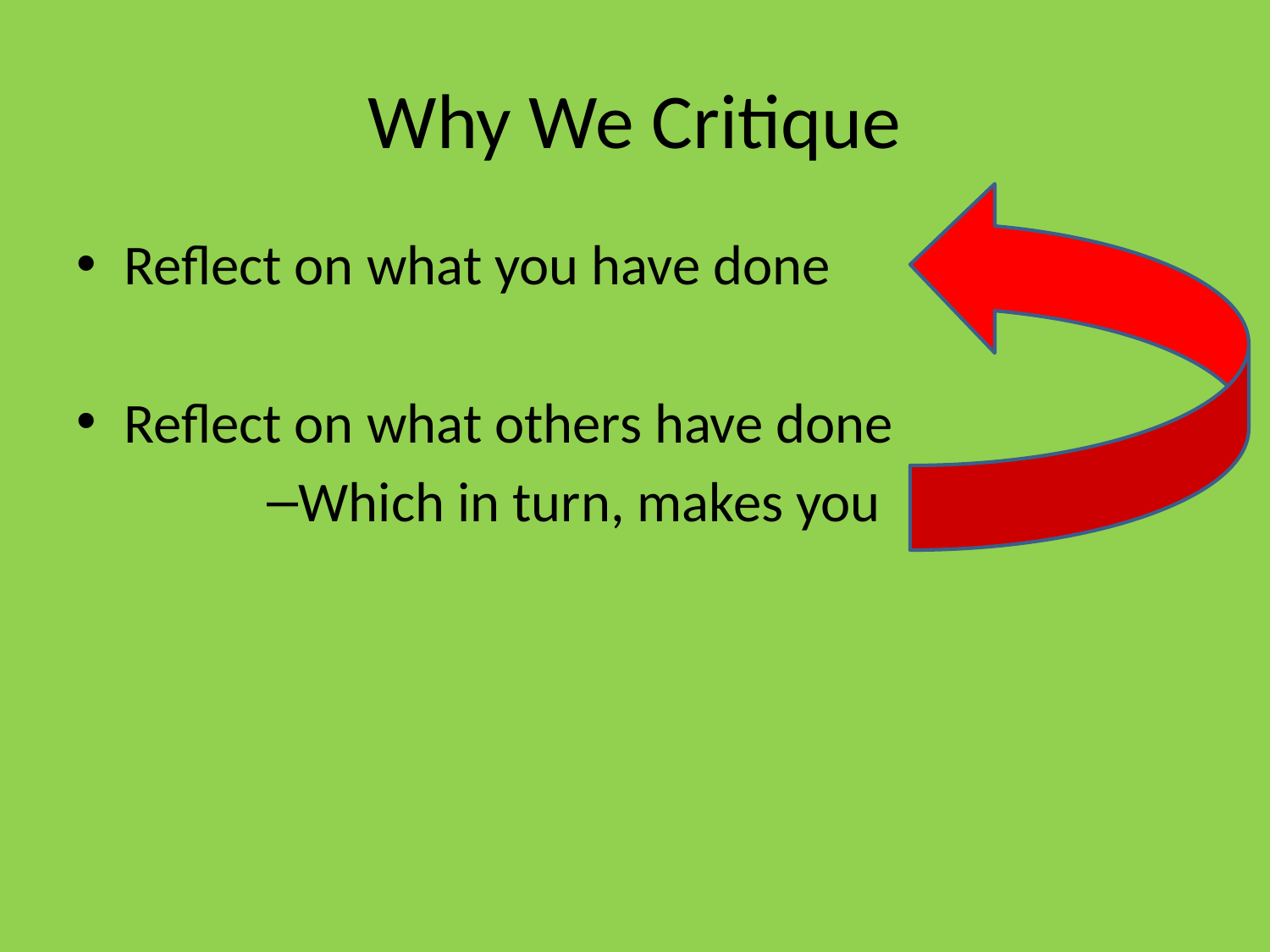

# Why We Critique

Reflect on what you have done

Reflect on what others have done
Which in turn, makes you